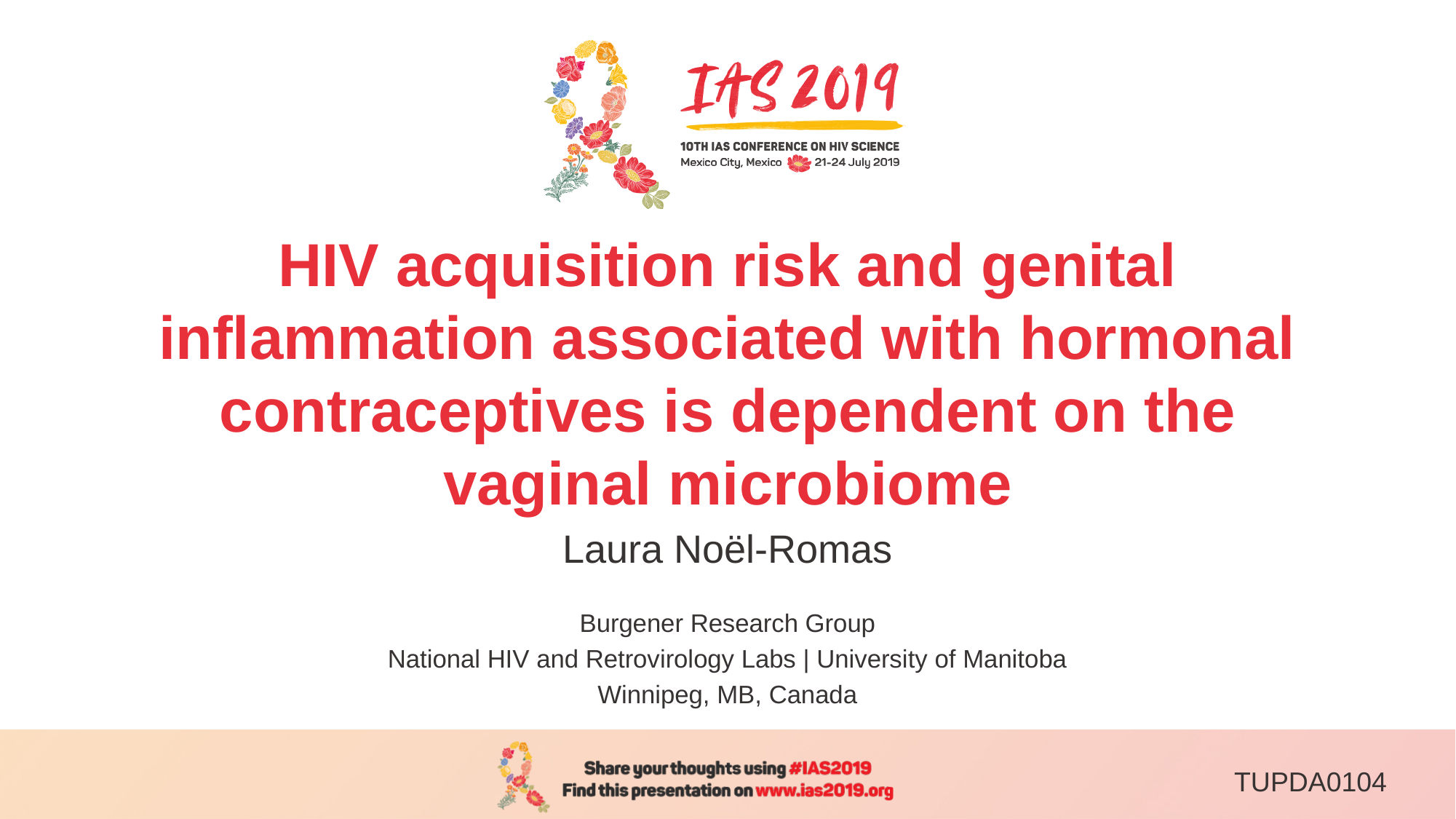

# HIV acquisition risk and genital inflammation associated with hormonal contraceptives is dependent on the vaginal microbiome
Laura Noël-Romas

Burgener Research Group
National HIV and Retrovirology Labs | University of Manitoba
Winnipeg, MB, Canada

TUPDA0104